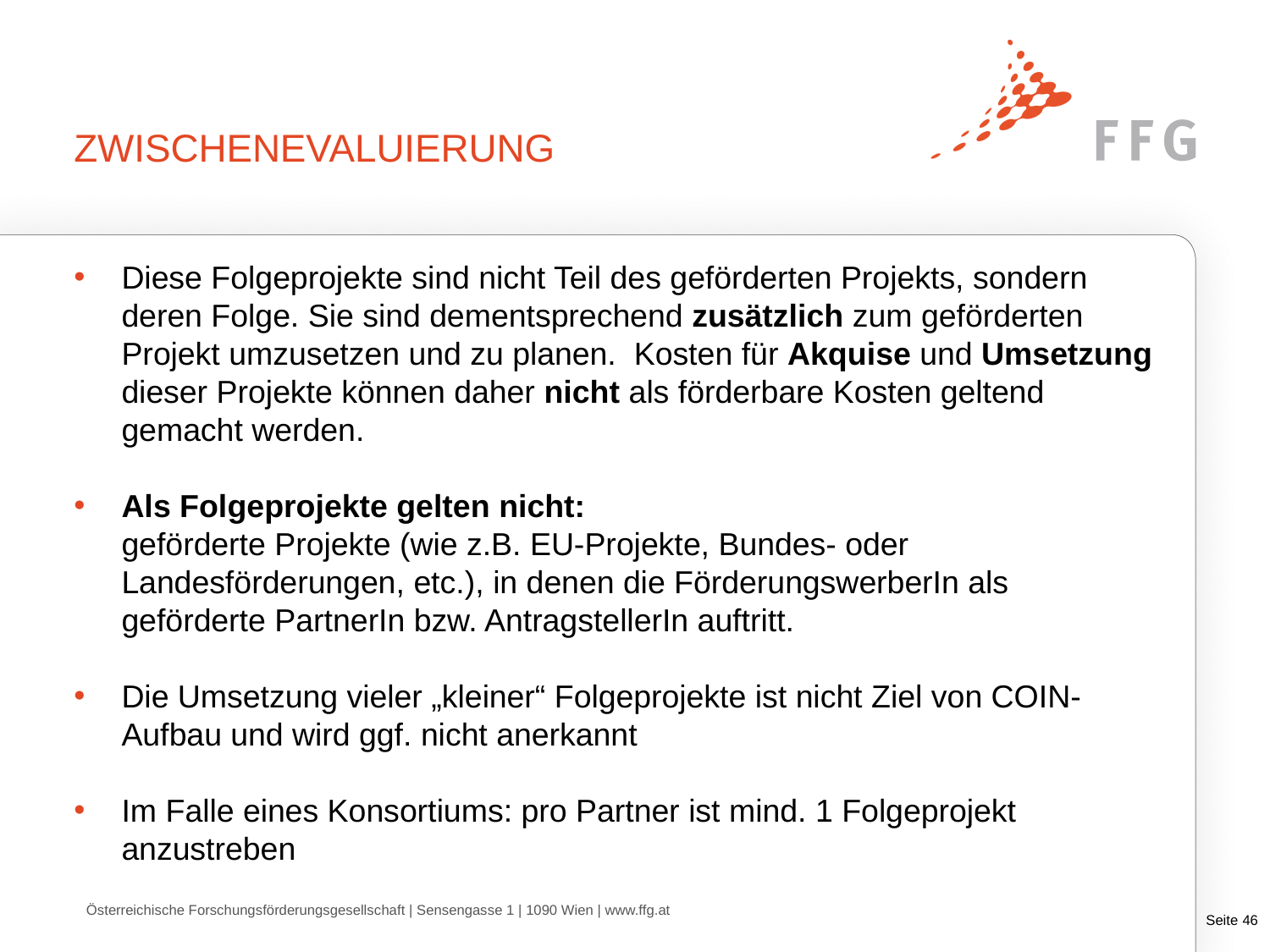

# Zwischenevaluierung
Diese Folgeprojekte sind nicht Teil des geförderten Projekts, sondern deren Folge. Sie sind dementsprechend zusätzlich zum geförderten Projekt umzusetzen und zu planen.  Kosten für Akquise und Umsetzung dieser Projekte können daher nicht als förderbare Kosten geltend gemacht werden.

Als Folgeprojekte gelten nicht:
geförderte Projekte (wie z.B. EU-Projekte, Bundes- oder Landesförderungen, etc.), in denen die FörderungswerberIn als geförderte PartnerIn bzw. AntragstellerIn auftritt.

Die Umsetzung vieler „kleiner“ Folgeprojekte ist nicht Ziel von COIN-Aufbau und wird ggf. nicht anerkannt

Im Falle eines Konsortiums: pro Partner ist mind. 1 Folgeprojekt anzustreben

Österreichische Forschungsförderungsgesellschaft | Sensengasse 1 | 1090 Wien | www.ffg.at
Seite 46